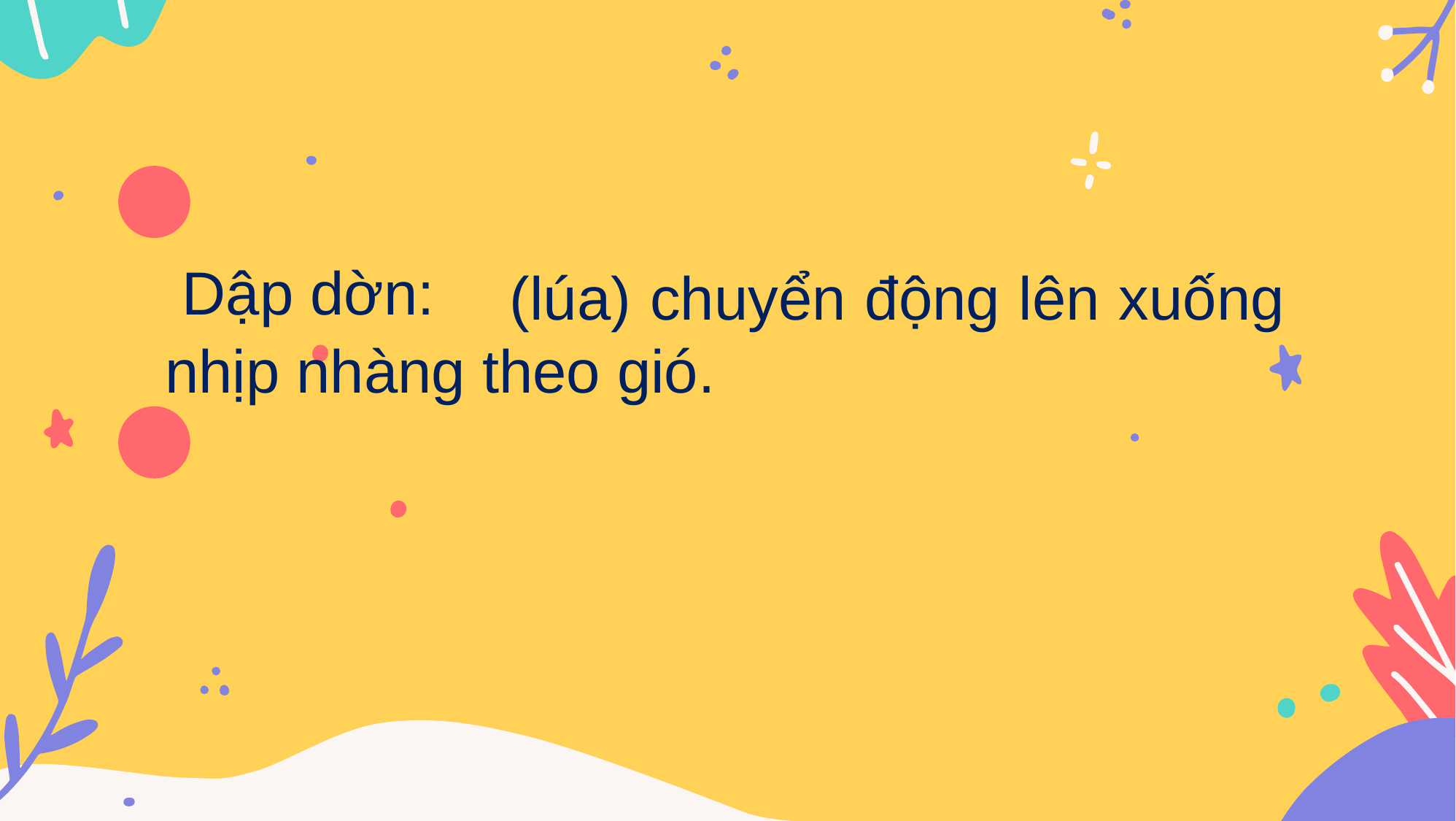

Dập dờn:
                  (lúa) chuyển động lên xuống nhịp nhàng theo gió.